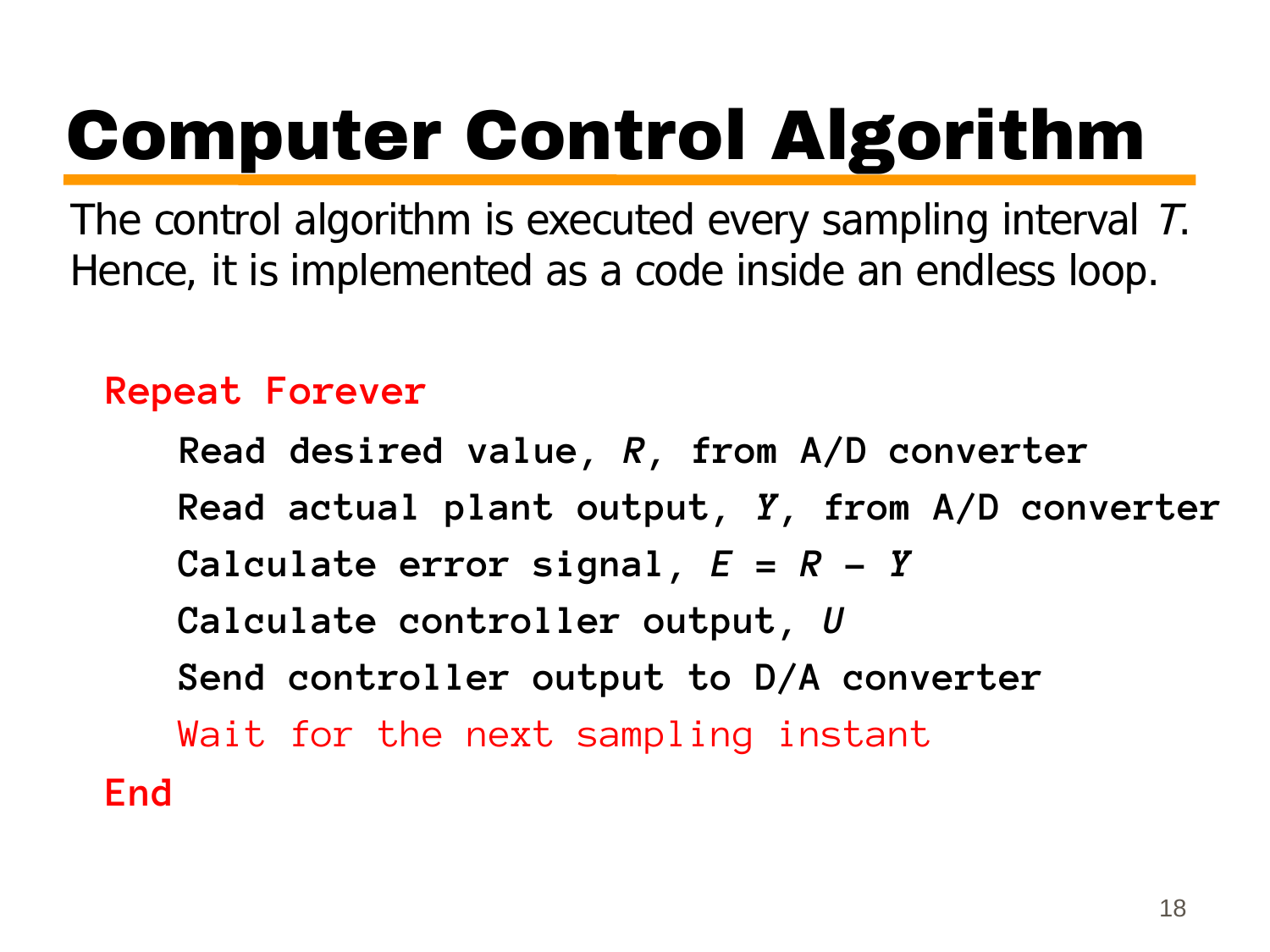

# Computer Control Algorithm
The control algorithm is executed every sampling interval T. Hence, it is implemented as a code inside an endless loop.

Repeat Forever
 Read desired value, R, from A/D converter
 Read actual plant output, Y, from A/D converter
 Calculate error signal, E = R − Y
 Calculate controller output, U
 Send controller output to D/A converter
 Wait for the next sampling instant
End
18